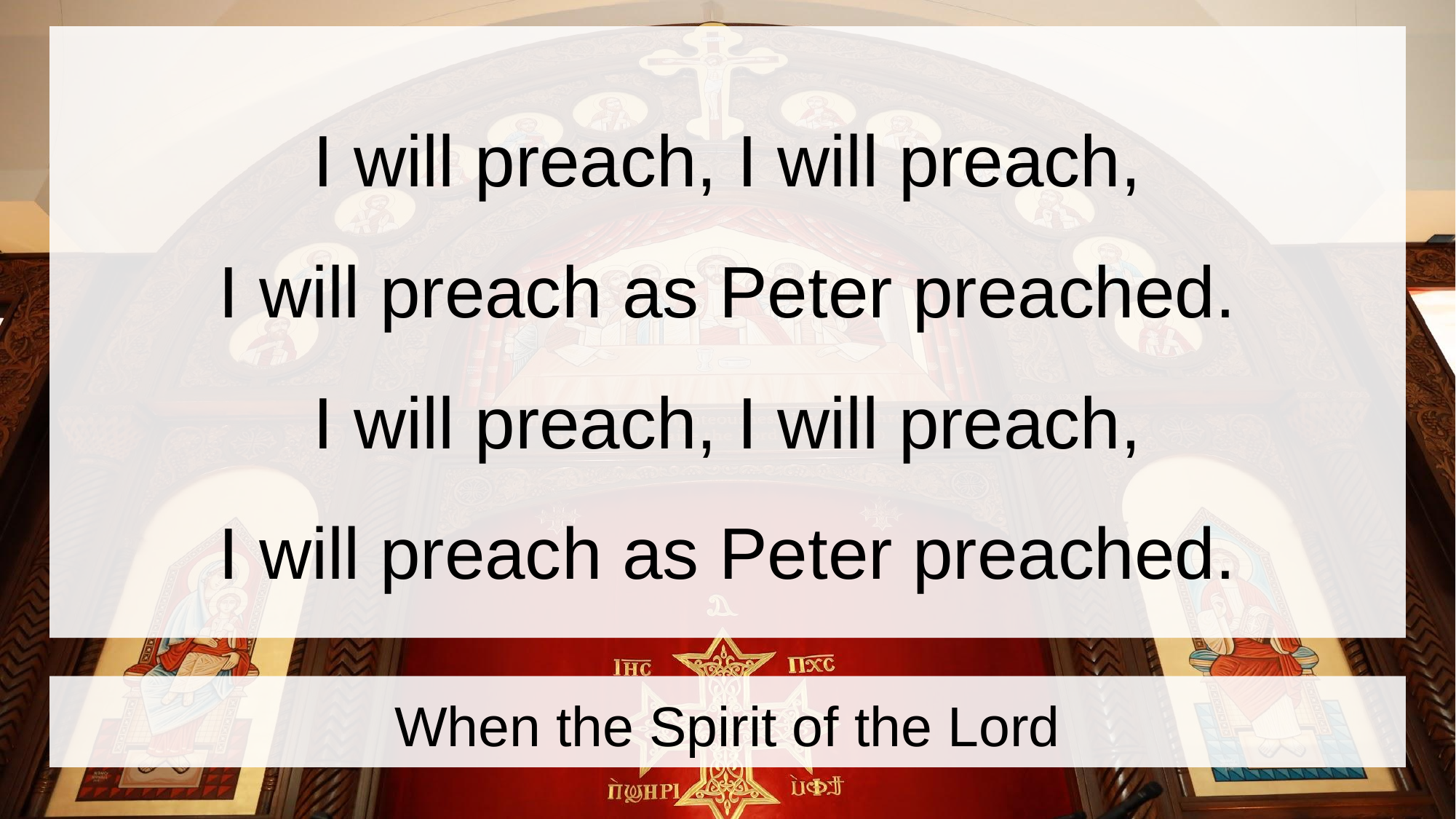

I will preach, I will preach,
I will preach as Peter preached.
I will preach, I will preach,
I will preach as Peter preached.
# When the Spirit of the Lord